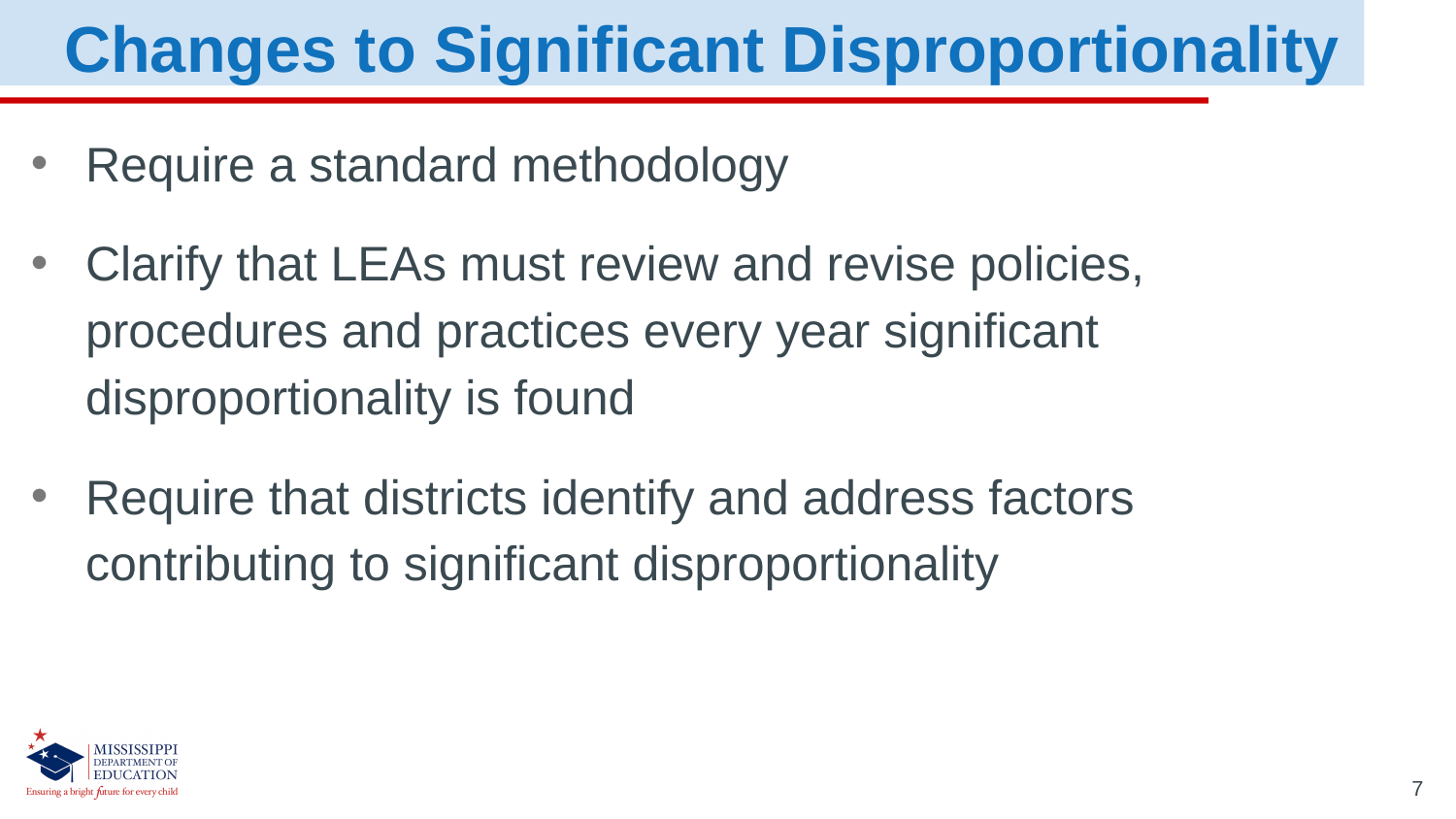

Changes to Significant Disproportionality
Require a standard methodology
Clarify that LEAs must review and revise policies, procedures and practices every year significant disproportionality is found
Require that districts identify and address factors contributing to significant disproportionality
7